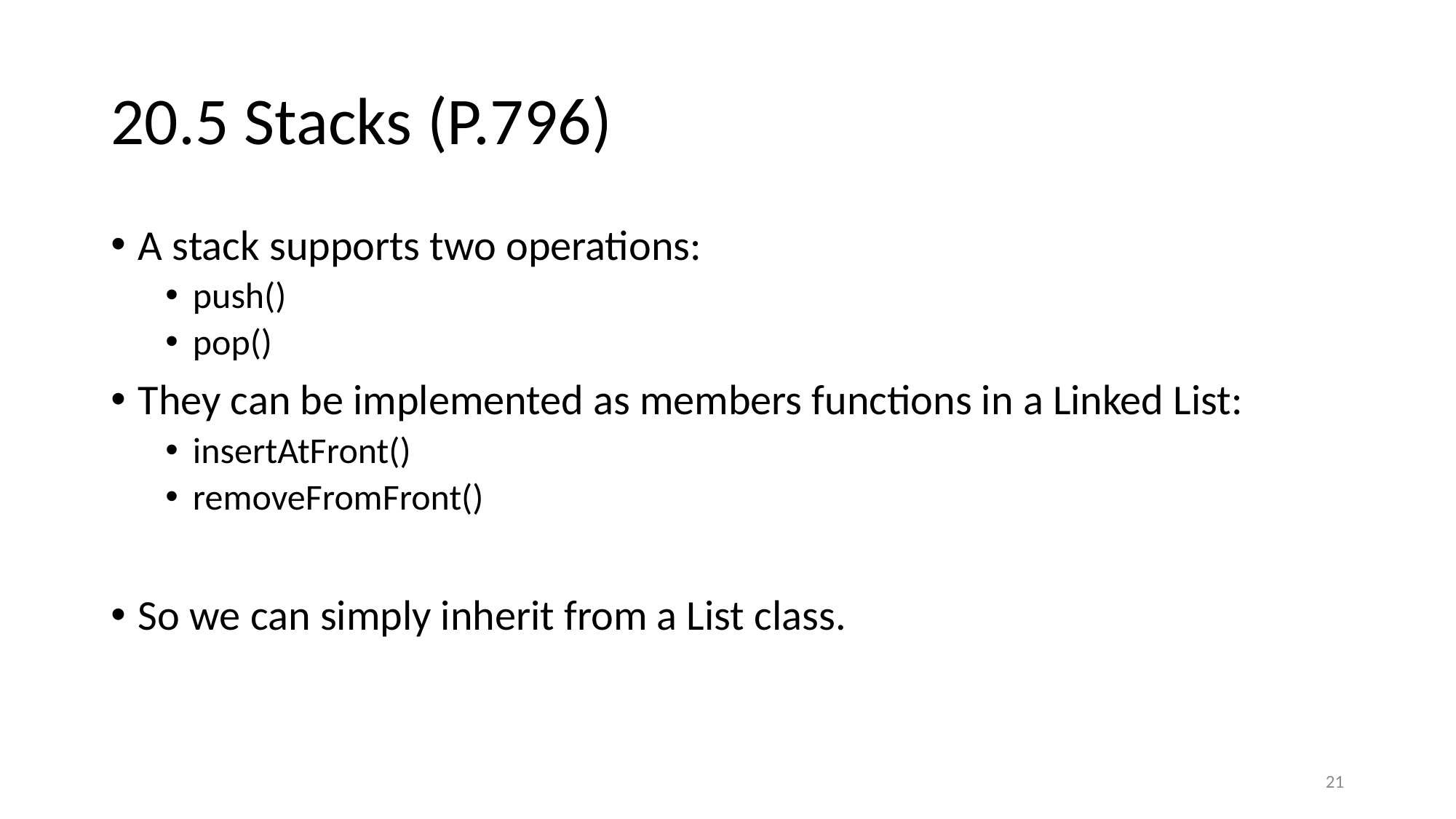

# 20.5 Stacks (P.796)
A stack supports two operations:
push()
pop()
They can be implemented as members functions in a Linked List:
insertAtFront()
removeFromFront()

So we can simply inherit from a List class.
21